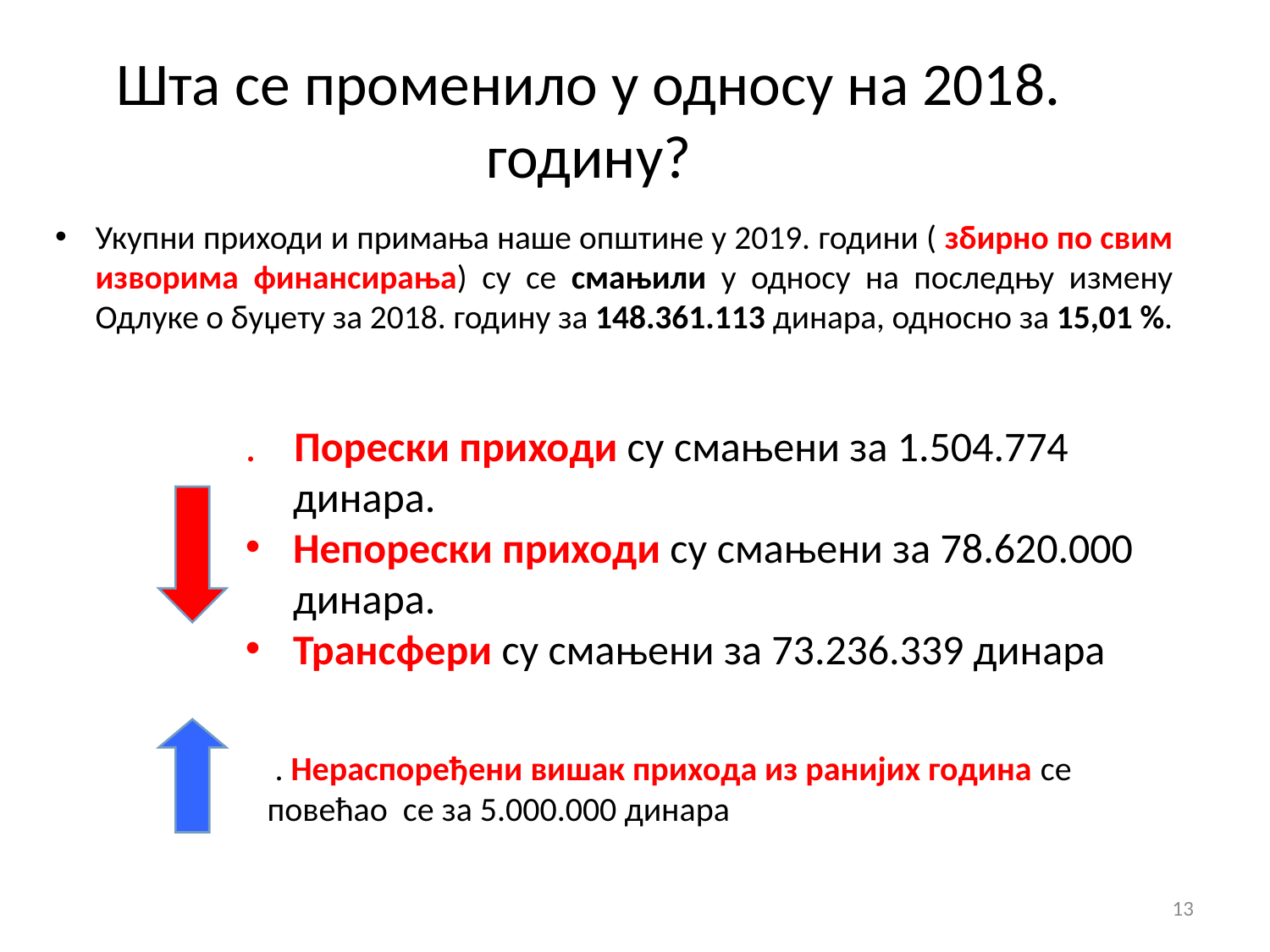

Шта се променило у односу на 2018. годину?
Укупни приходи и примања наше општине у 2019. години ( збирно по свим изворима финансирања) су се смањили у односу на последњу измену Одлуке о буџету за 2018. годину за 148.361.113 динара, односно за 15,01 %.

.    Порески приходи су смањени за 1.504.774 динара.
Непорески приходи су смањени за 78.620.000 динара.
Трансфери су смањени за 73.236.339 динара

 . Нераспоређени вишак прихода из ранијих година се повећао  се за 5.000.000 динара

13